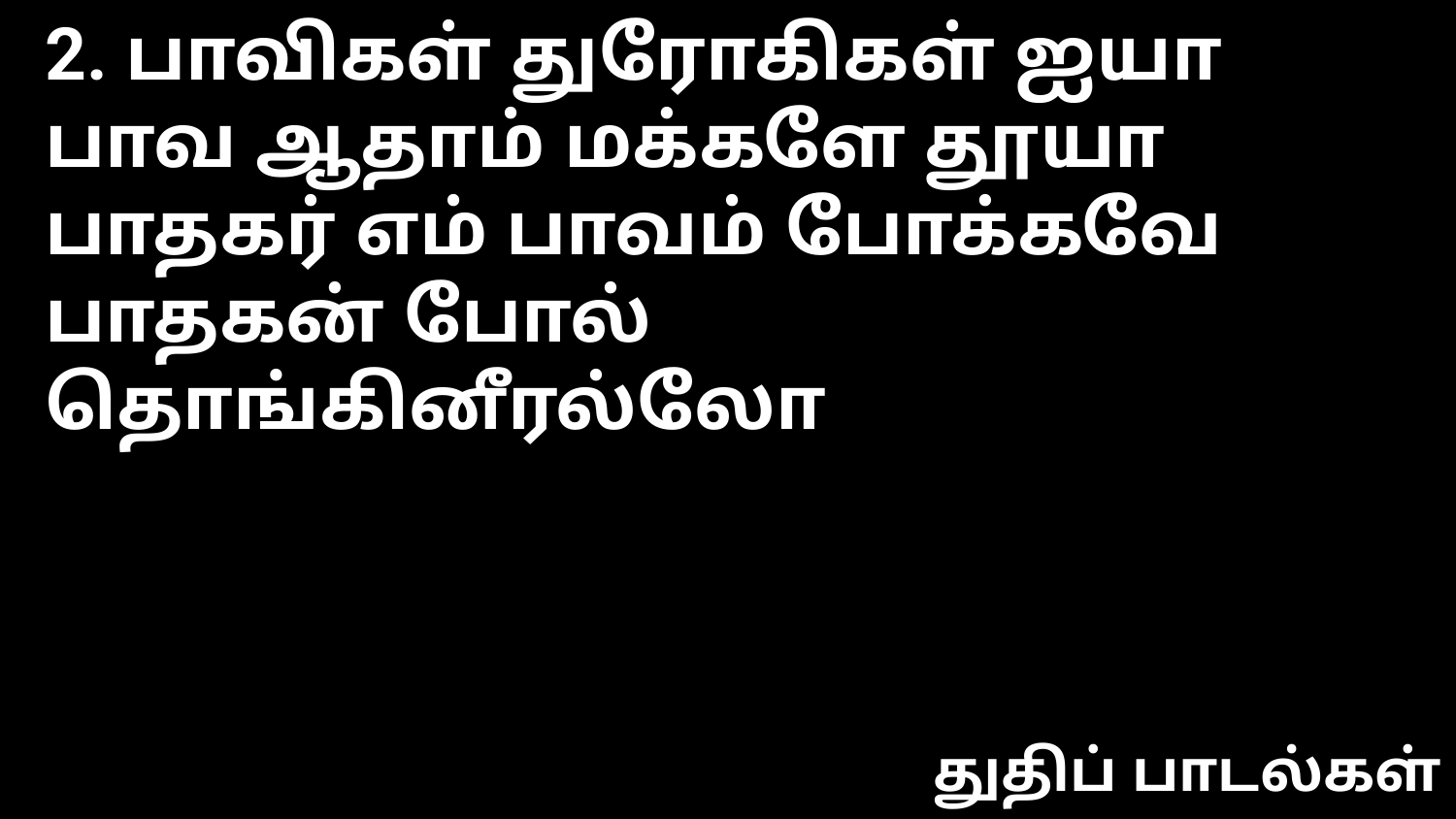

2. பாவிகள் துரோகிகள் ஐயா பாவ ஆதாம் மக்களே தூயா
பாதகர் எம் பாவம் போக்கவே பாதகன் போல் தொங்கினீரல்லோ

துதிப் பாடல்கள்